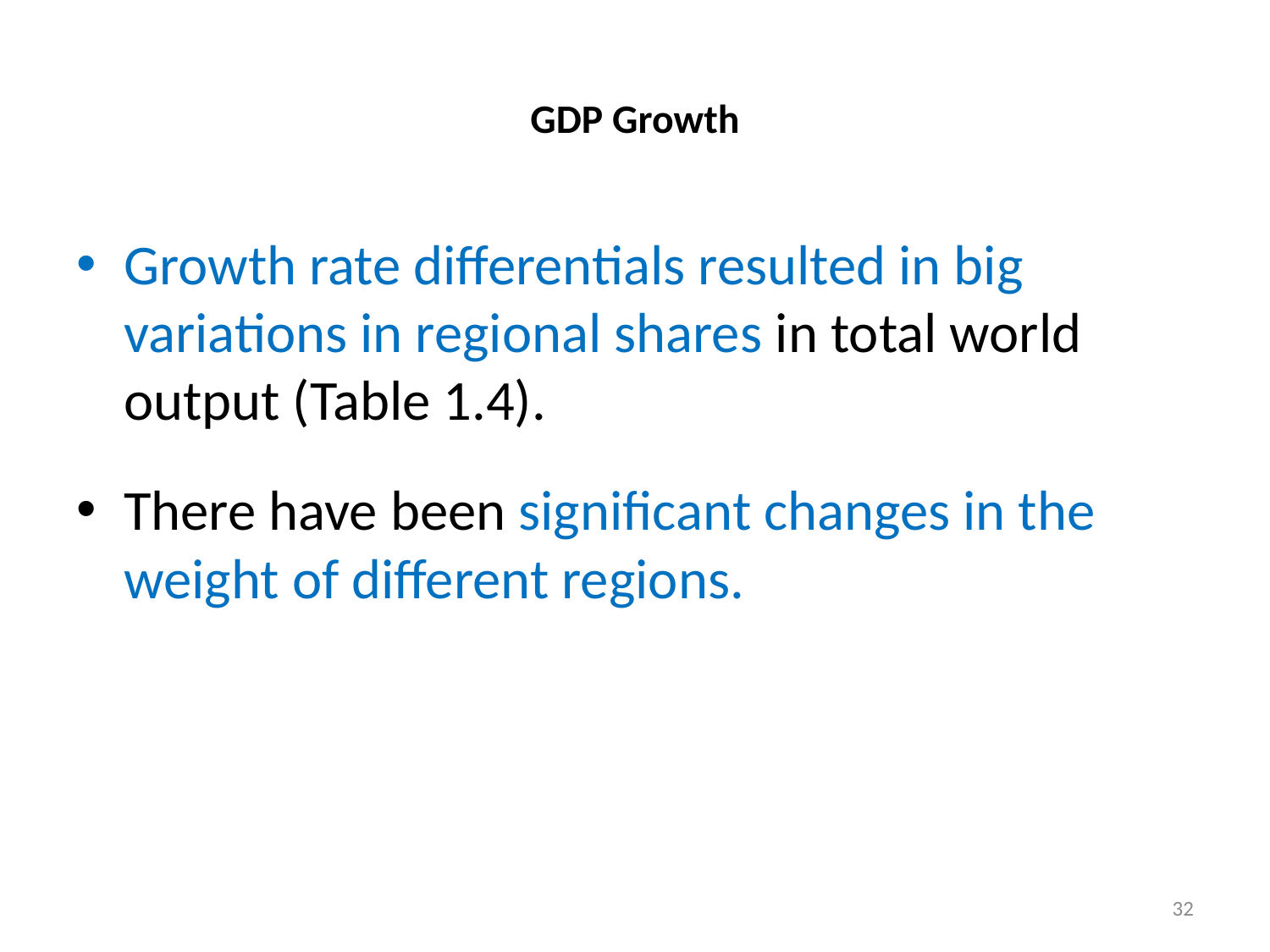

# GDP Growth
Growth rate differentials resulted in big variations in regional shares in total world output (Table 1.4).
There have been significant changes in the weight of different regions.
32